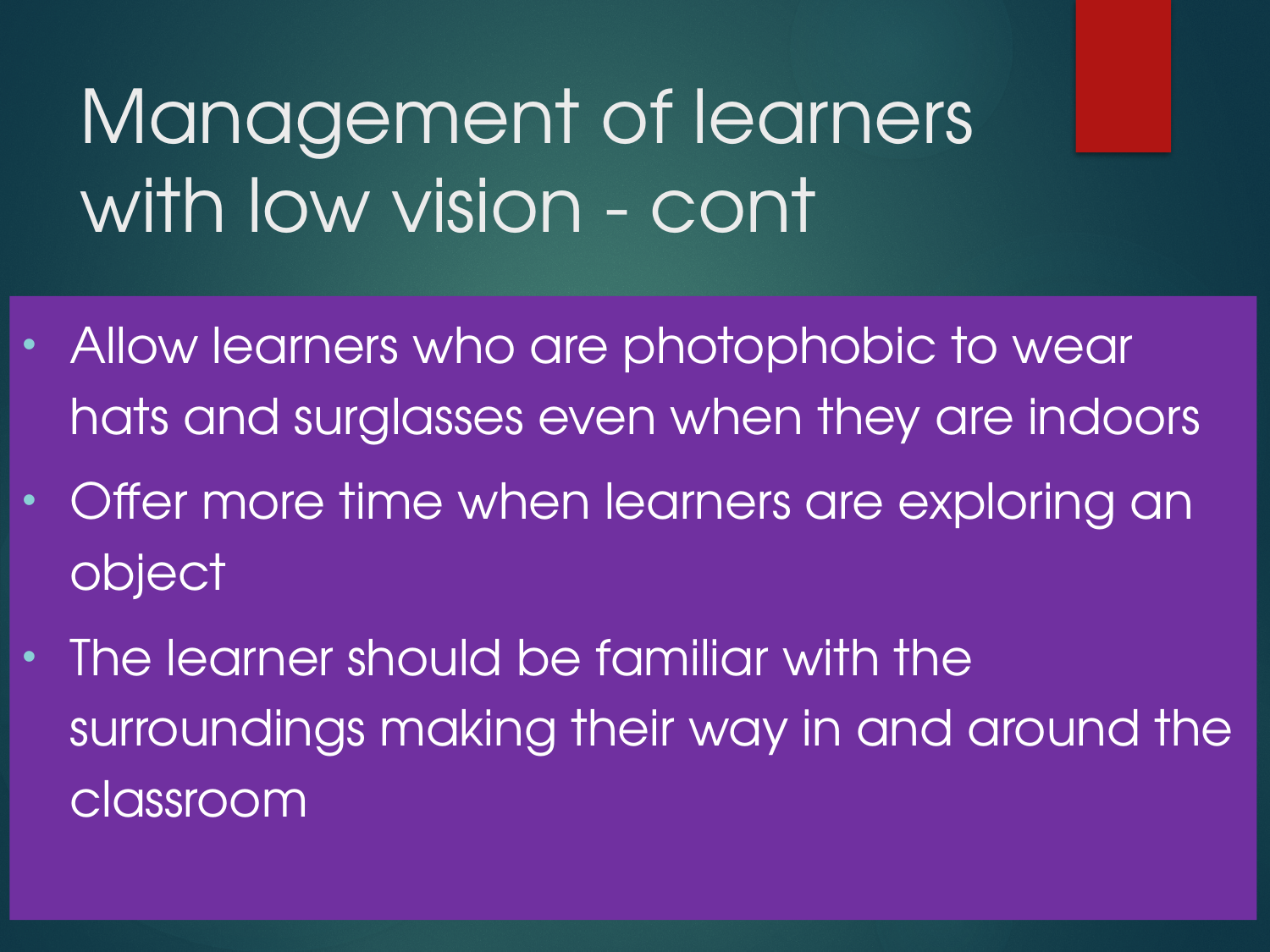

# Management of learners with low vision - cont
Allow learners who are photophobic to wear hats and surglasses even when they are indoors
Offer more time when learners are exploring an object
The learner should be familiar with the surroundings making their way in and around the classroom